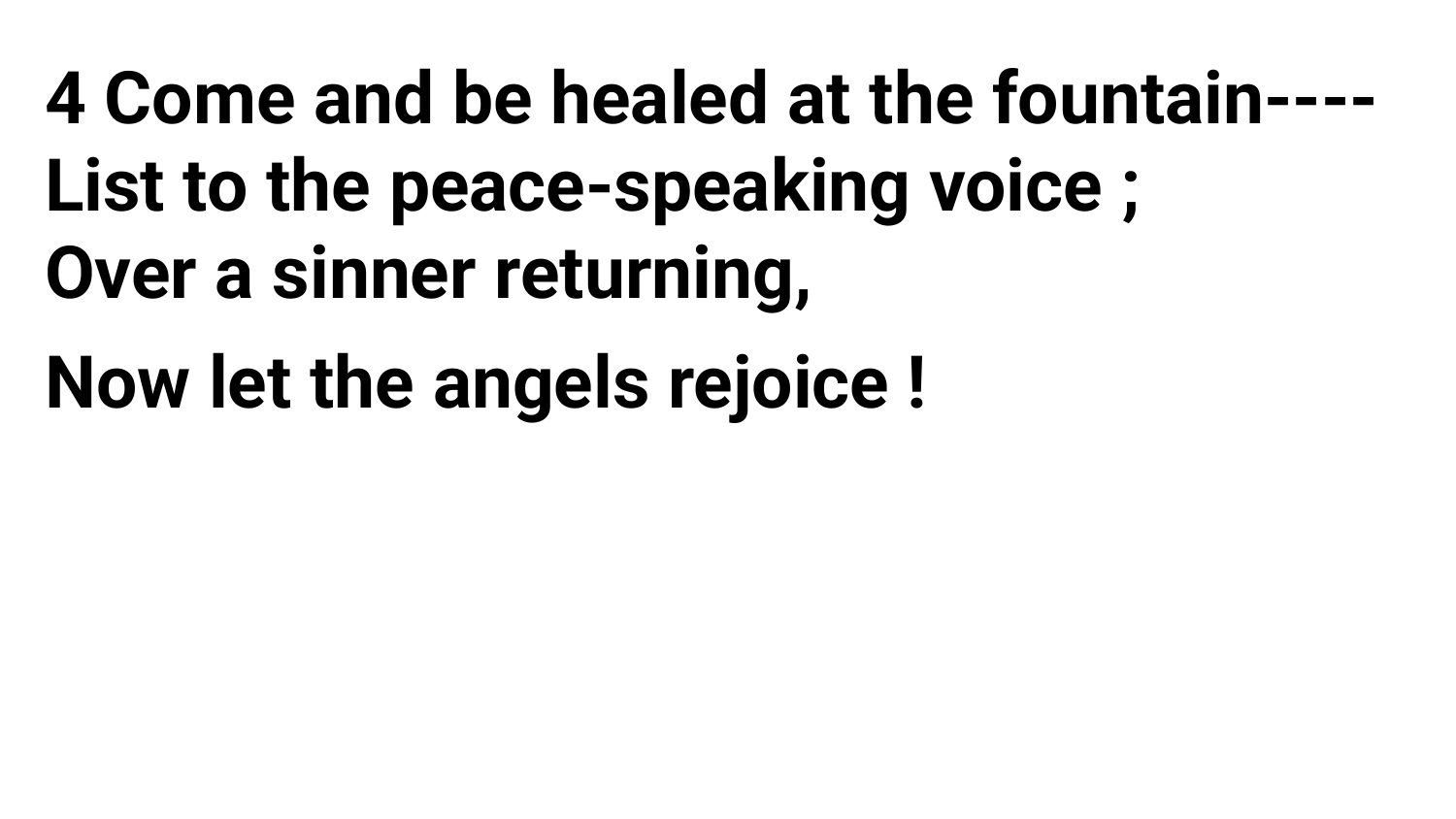

4 Come and be healed at the fountain----
List to the peace-speaking voice ;
Over a sinner returning,
Now let the angels rejoice !